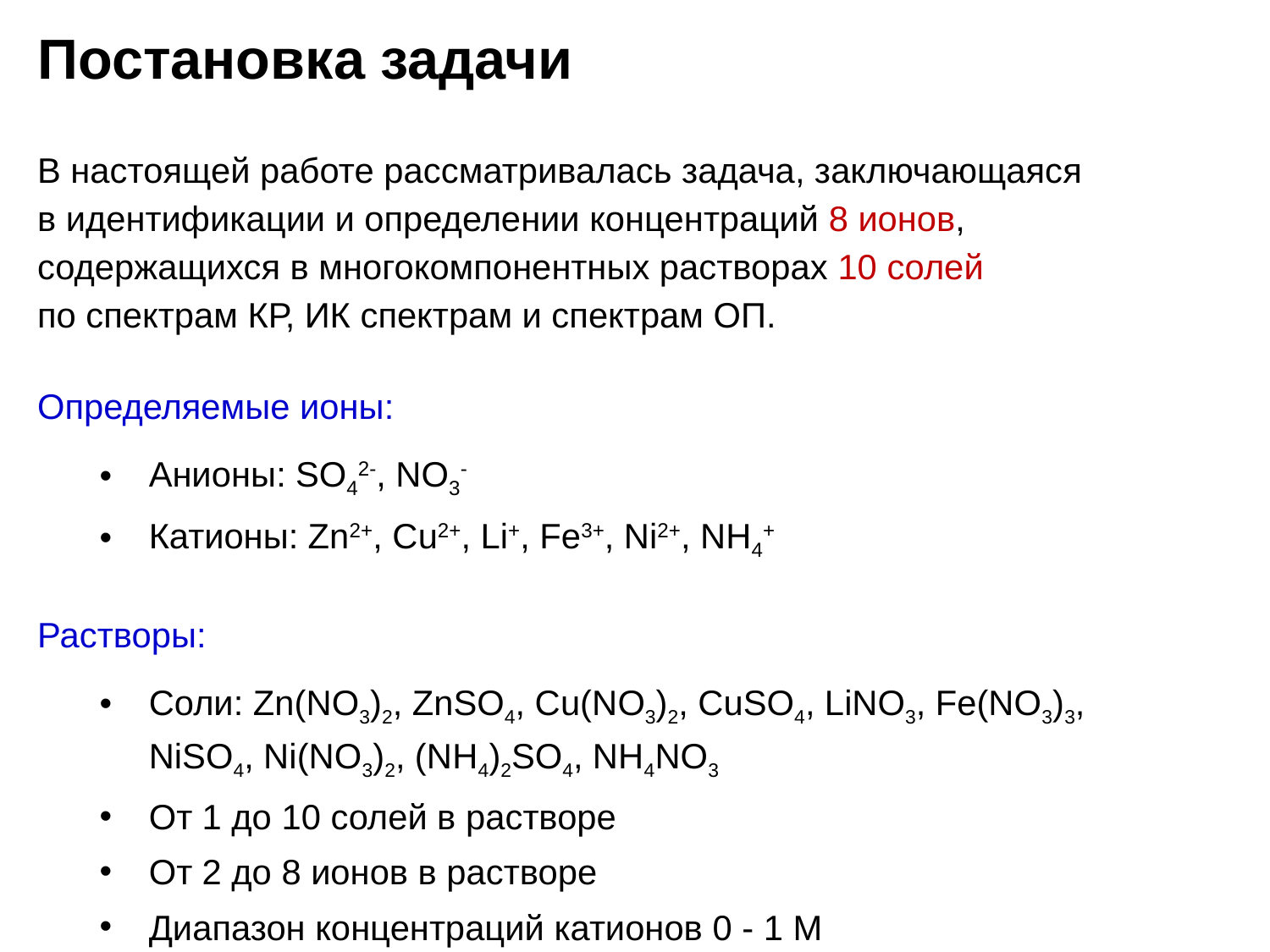

Постановка задачи
В настоящей работе рассматривалась задача, заключающаяся
в идентификации и определении концентраций 8 ионов,
содержащихся в многокомпонентных растворах 10 солей
по спектрам КР, ИК спектрам и спектрам ОП.

Определяемые ионы:

Анионы: SO42-, NO3-
Катионы: Zn2+, Cu2+, Li+, Fe3+, Ni2+, NH4+

Растворы:

Соли: Zn(NO3)2, ZnSO4, Cu(NO3)2, CuSO4, LiNO3, Fe(NO3)3,
NiSO4, Ni(NO3)2, (NH4)2SO4, NH4NO3
От 1 до 10 солей в растворе
От 2 до 8 ионов в растворе
Диапазон концентраций катионов 0 - 1 M